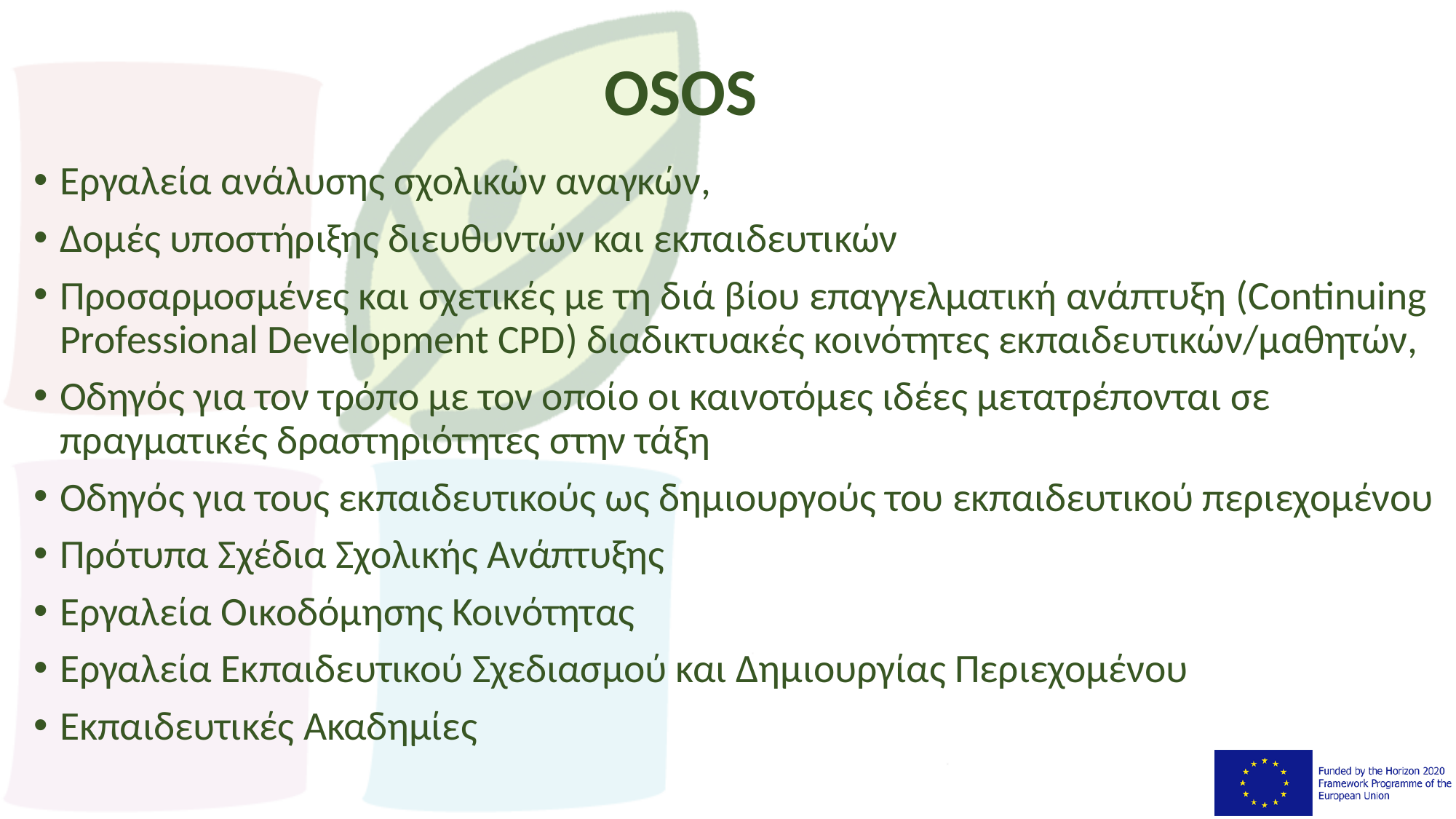

# OSOS
Εργαλεία ανάλυσης σχολικών αναγκών,
Δομές υποστήριξης διευθυντών και εκπαιδευτικών
Προσαρμοσμένες και σχετικές με τη διά βίου επαγγελματική ανάπτυξη (Continuing Professional Development CPD) διαδικτυακές κοινότητες εκπαιδευτικών/μαθητών,
Οδηγός για τον τρόπο με τον οποίο οι καινοτόμες ιδέες μετατρέπονται σε πραγματικές δραστηριότητες στην τάξη
Οδηγός για τους εκπαιδευτικούς ως δημιουργούς του εκπαιδευτικού περιεχομένου
Πρότυπα Σχέδια Σχολικής Ανάπτυξης
Εργαλεία Οικοδόμησης Κοινότητας
Εργαλεία Εκπαιδευτικού Σχεδιασμού και Δημιουργίας Περιεχομένου
Εκπαιδευτικές Ακαδημίες